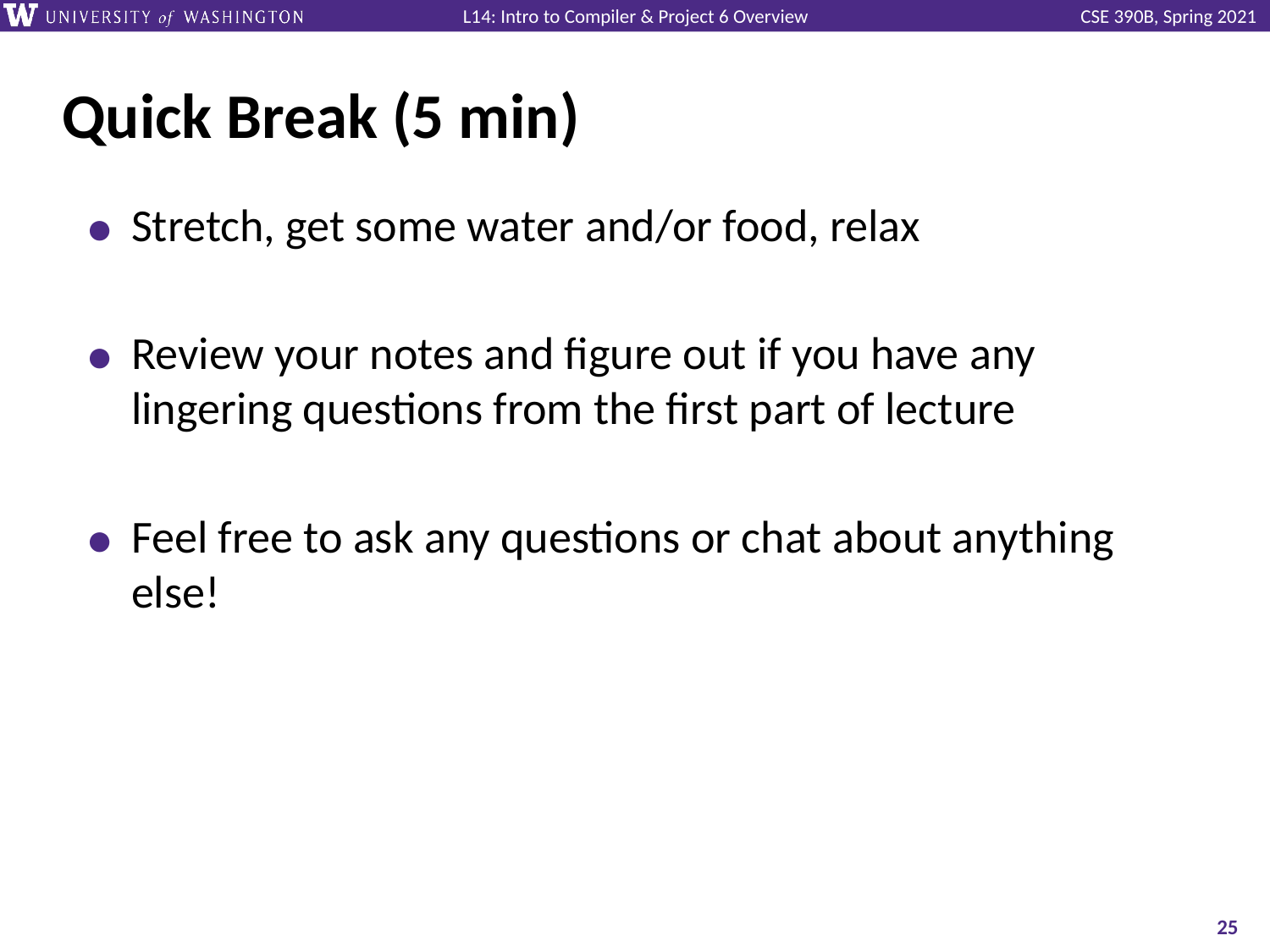

# Quick Break (5 min)
Stretch, get some water and/or food, relax

Review your notes and figure out if you have any lingering questions from the first part of lecture

Feel free to ask any questions or chat about anything else!
25